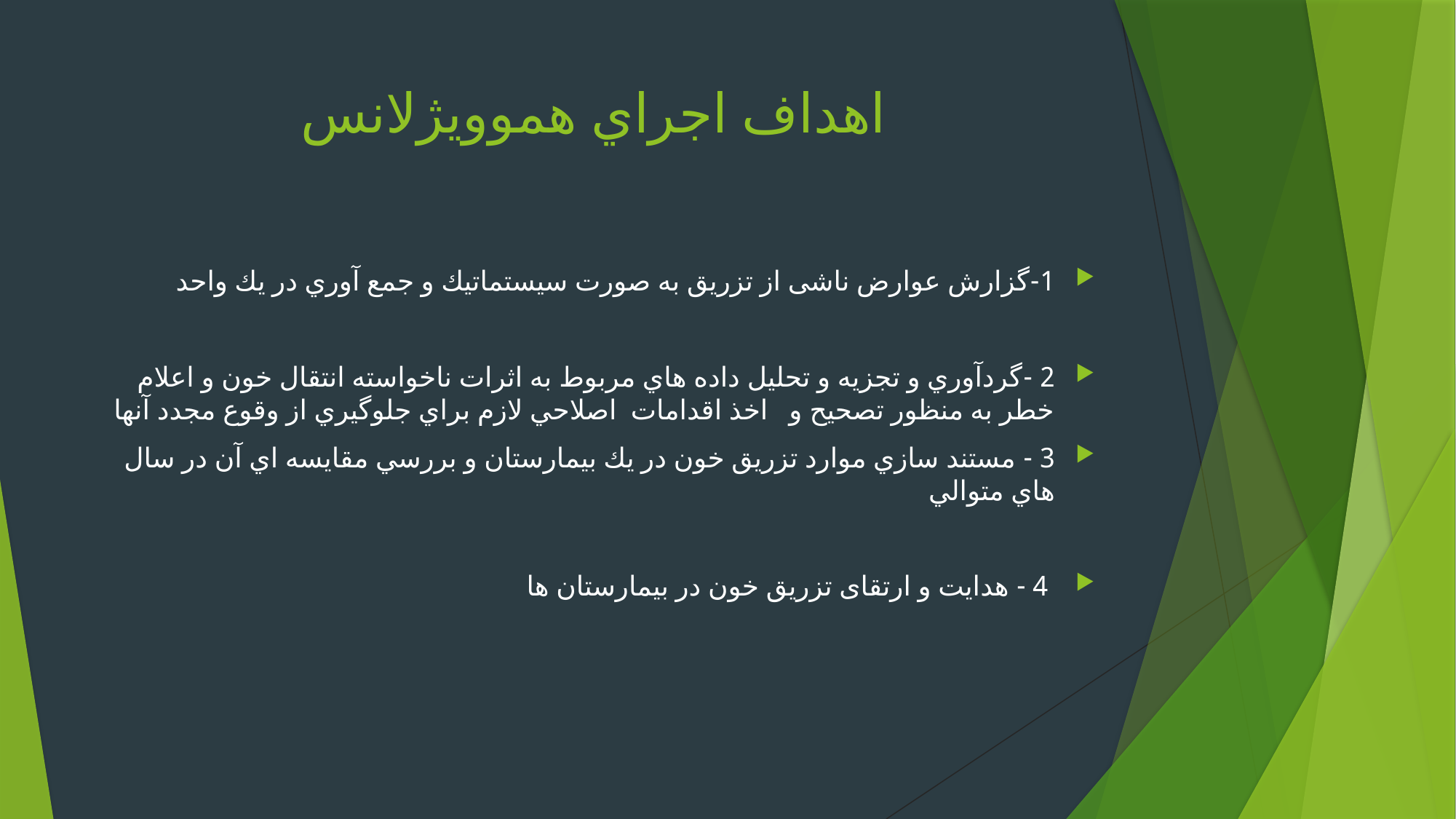

# اهداف اجراي هموويژلانس
1-گزارش عوارض ناشی از تزریق به صورت سيستماتيك و جمع آوري در يك واحد

2 -گردآوري و تجزيه و تحليل داده هاي مربوط به اثرات ناخواسته انتقال خون و اعلام خطر به منظور تصحيح و   اخذ اقدامات  اصلاحي لازم براي جلوگيري از وقوع مجدد آنها
3 - مستند سازي موارد تزریق خون در يك بيمارستان و بررسي مقايسه اي آن در سال هاي متوالي

 4 - هدایت و ارتقای تزریق خون در بیمارستان ها